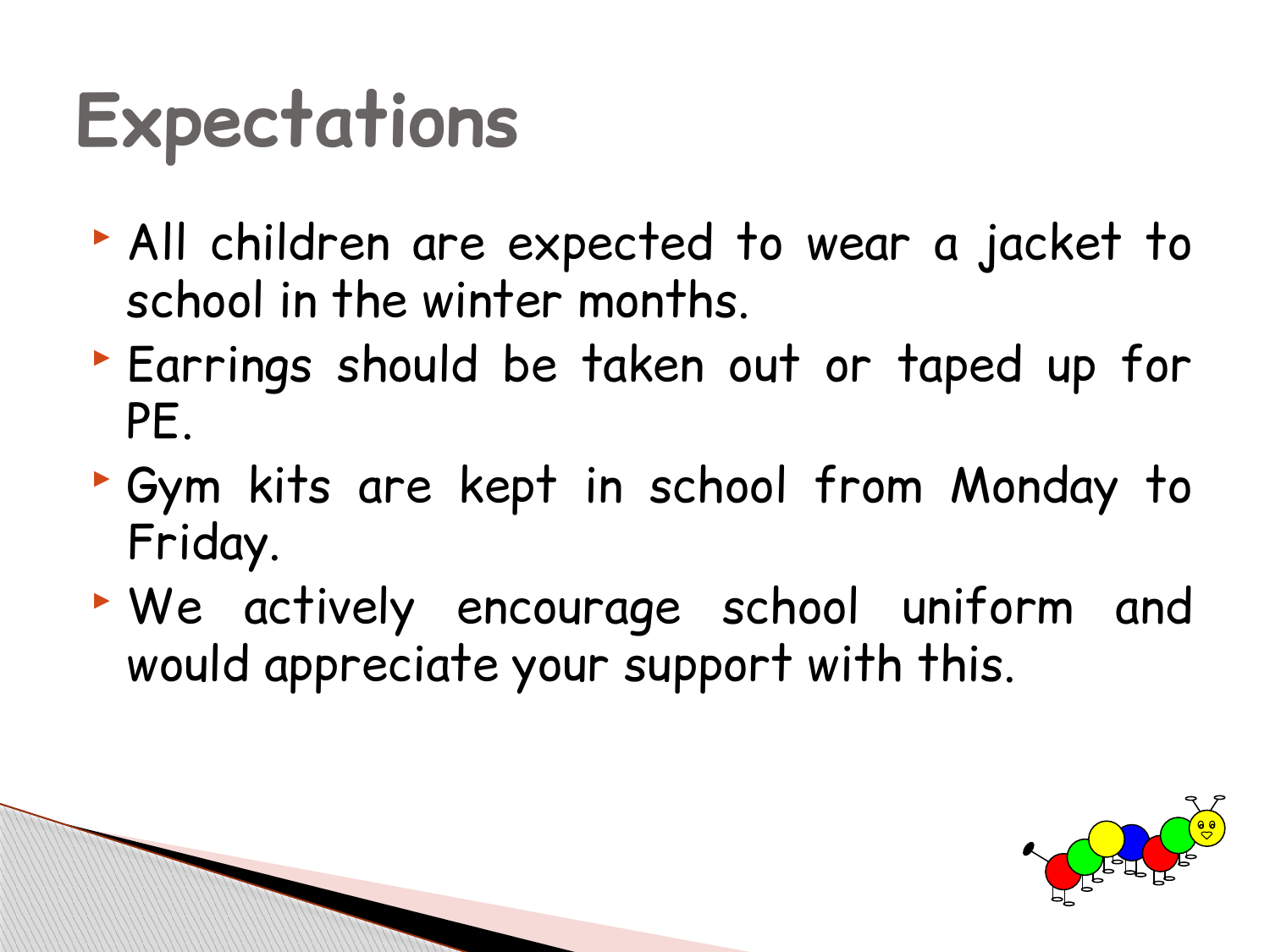

# Expectations
All children are expected to wear a jacket to school in the winter months.
Earrings should be taken out or taped up for PE.
Gym kits are kept in school from Monday to Friday.
We actively encourage school uniform and would appreciate your support with this.